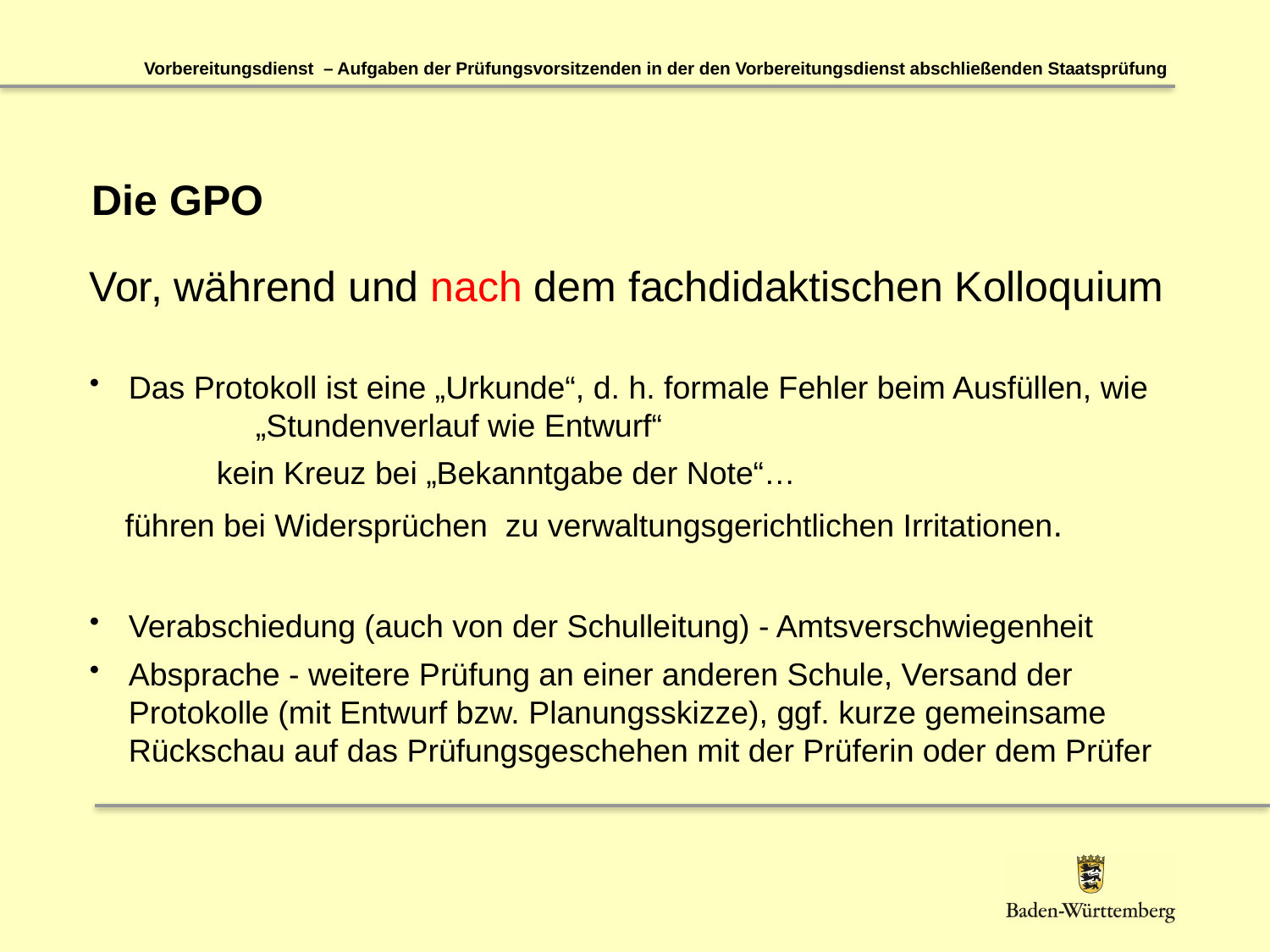

Vorbereitungsdienst  – Aufgaben der Prüfungsvorsitzenden in der den Vorbereitungsdienst abschließenden Staatsprüfung
# Die GPO
Vor, während und nach dem fachdidaktischen Kolloquium

Das Protokoll ist eine „Urkunde“, d. h. formale Fehler beim Ausfüllen, wie 	„Stundenverlauf wie Entwurf“
	kein Kreuz bei „Bekanntgabe der Note“…
    führen bei Widersprüchen  zu verwaltungsgerichtlichen Irritationen.

Verabschiedung (auch von der Schulleitung) - Amtsverschwiegenheit
Absprache - weitere Prüfung an einer anderen Schule, Versand der Protokolle (mit Entwurf bzw. Planungsskizze), ggf. kurze gemeinsame Rückschau auf das Prüfungsgeschehen mit der Prüferin oder dem Prüfer